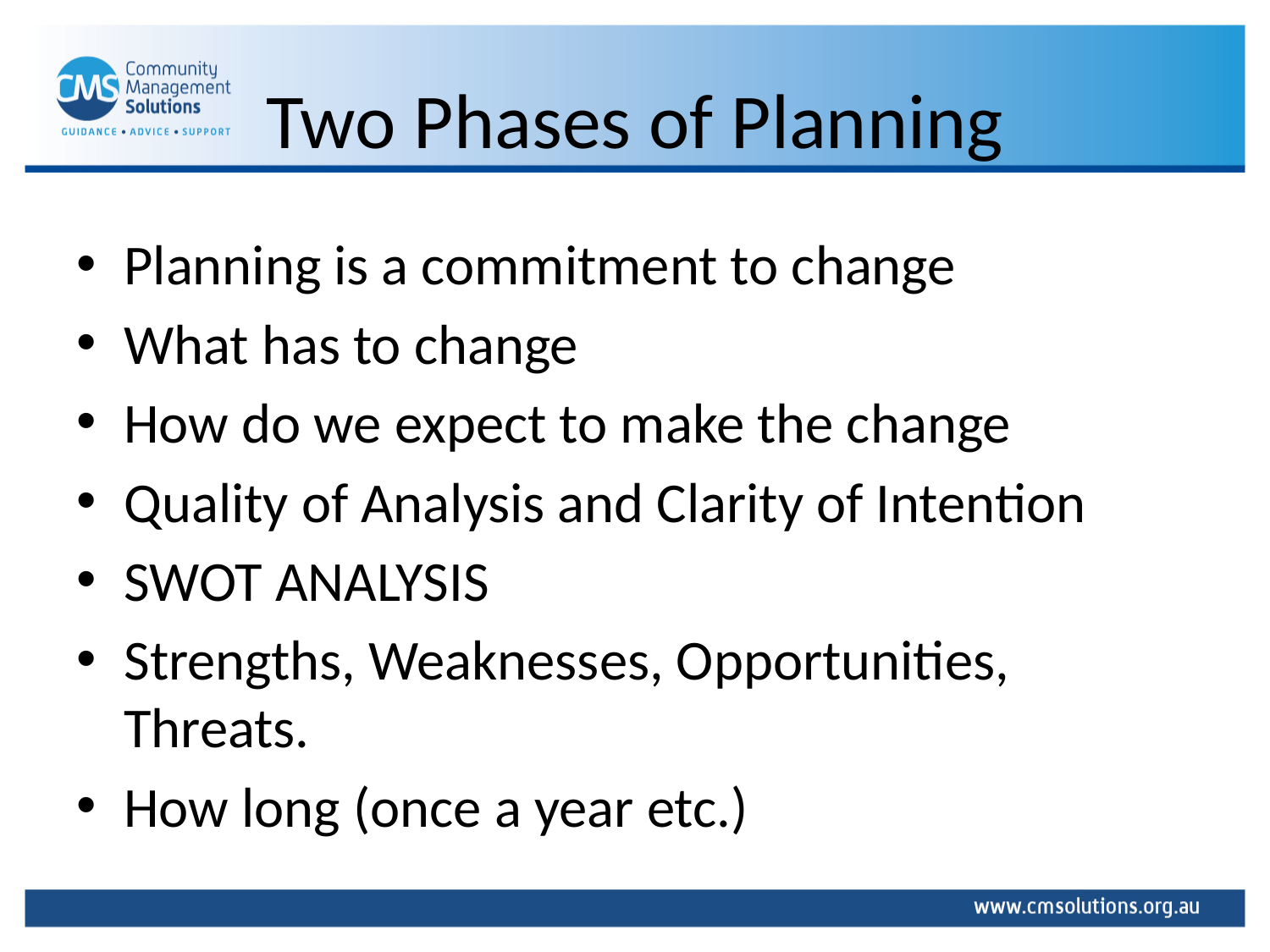

# Two Phases of Planning
Planning is a commitment to change
What has to change
How do we expect to make the change
Quality of Analysis and Clarity of Intention
SWOT ANALYSIS
Strengths, Weaknesses, Opportunities, Threats.
How long (once a year etc.)